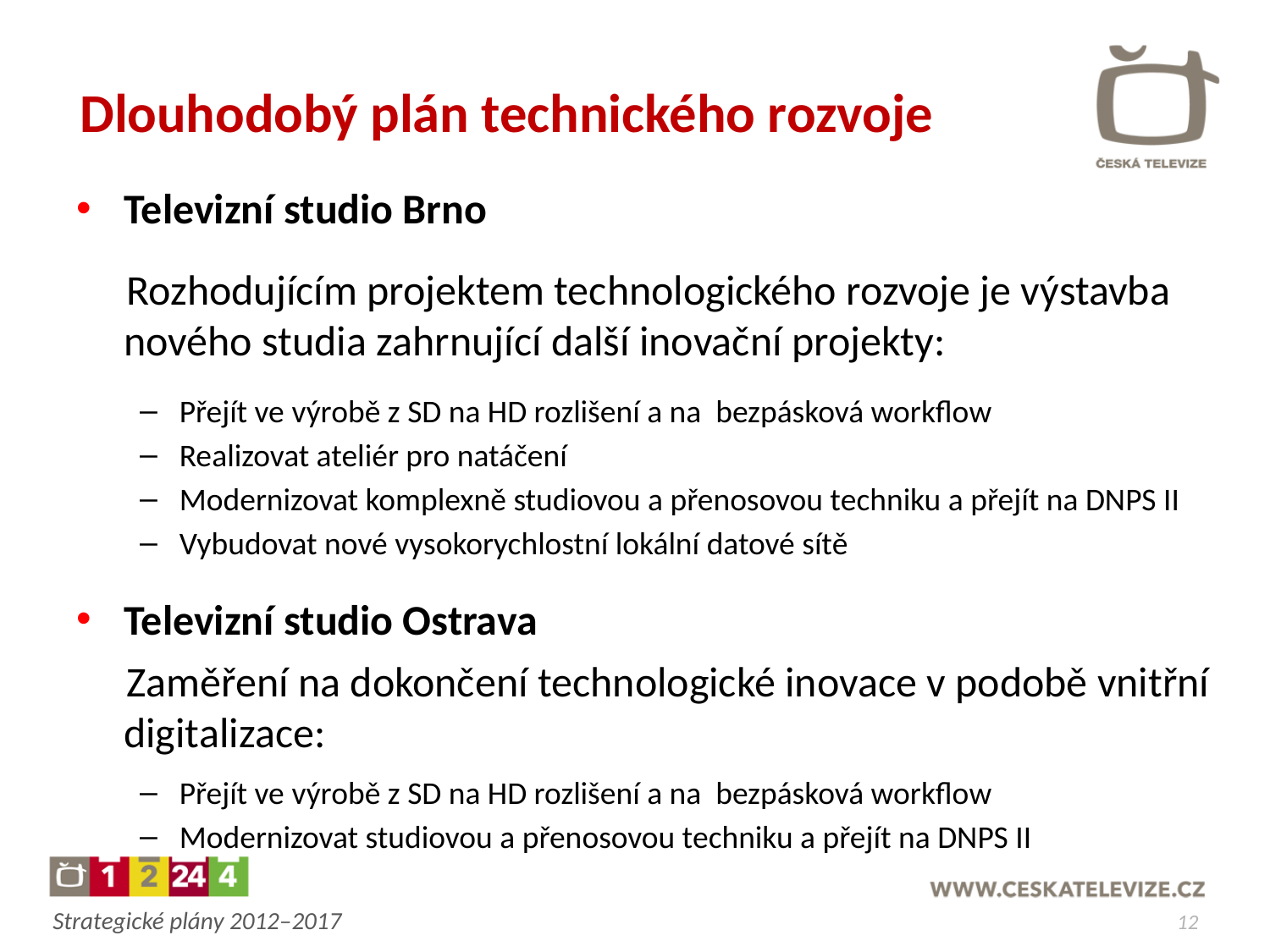

# Dlouhodobý plán technického rozvoje
Televizní studio Brno
Rozhodujícím projektem technologického rozvoje je výstavba nového studia zahrnující další inovační projekty:
Přejít ve výrobě z SD na HD rozlišení a na  bezpásková workflow
Realizovat ateliér pro natáčení
Modernizovat komplexně studiovou a přenosovou techniku a přejít na DNPS II
Vybudovat nové vysokorychlostní lokální datové sítě
Televizní studio Ostrava
Zaměření na dokončení technologické inovace v podobě vnitřní digitalizace:
Přejít ve výrobě z SD na HD rozlišení a na  bezpásková workflow
Modernizovat studiovou a přenosovou techniku a přejít na DNPS II
12